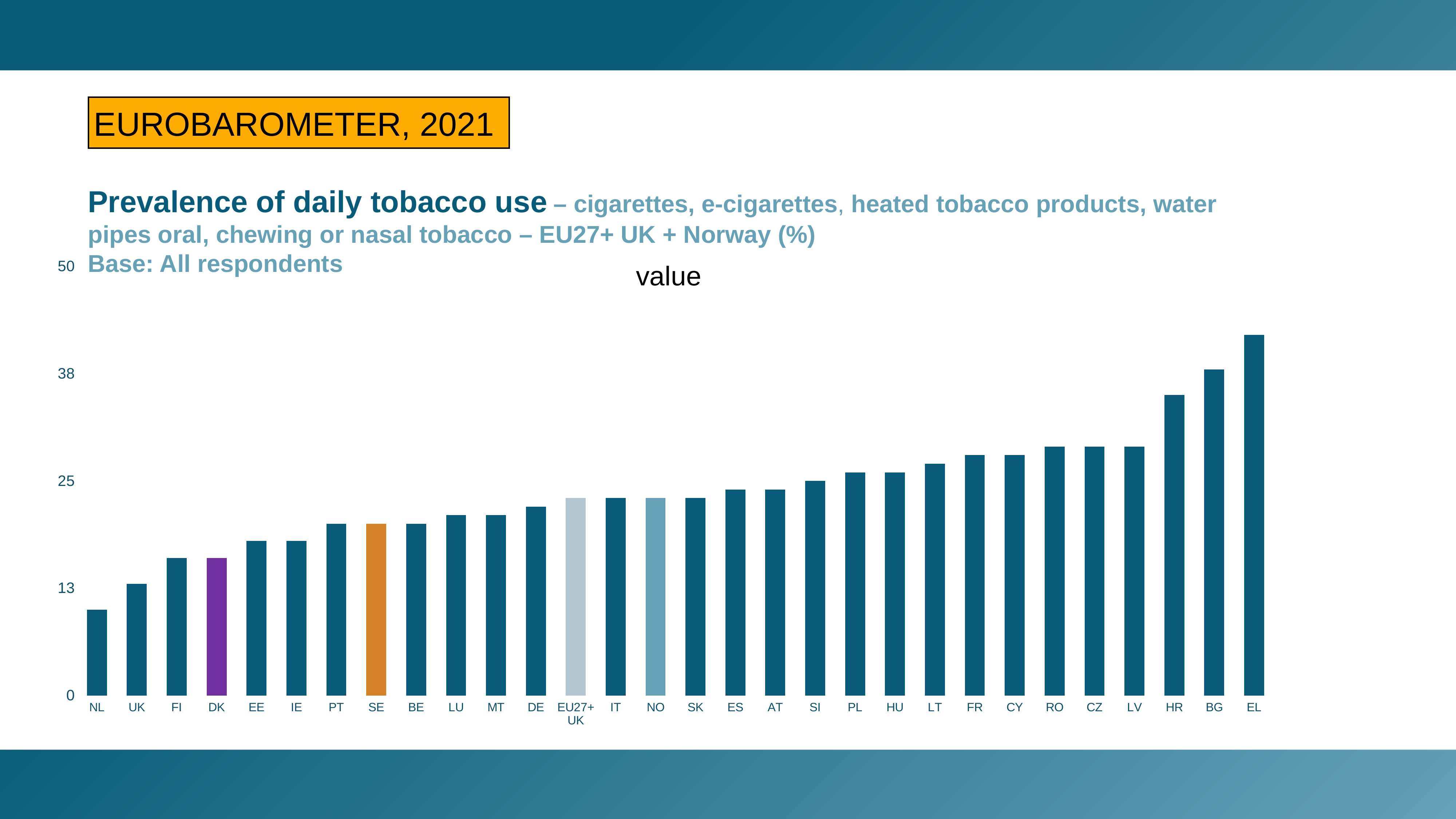

EUROBAROMETER, 2021
Prevalence of daily tobacco use – cigarettes, e-cigarettes, heated tobacco products, water pipes oral, chewing or nasal tobacco – EU27+ UK + Norway (%)
Base: All respondents

### Chart: value

| Category |  |
|---|---|
| NL | 10.0 |
| UK | 13.0 |
| FI | 16.0 |
| DK | 16.0 |
| EE | 18.0 |
| IE | 18.0 |
| PT | 20.0 |
| SE | 20.0 |
| BE | 20.0 |
| LU | 21.0 |
| MT | 21.0 |
| DE | 22.0 |
| EU27+UK | 23.0 |
| IT | 23.0 |
| NO | 23.0 |
| SK | 23.0 |
| ES | 24.0 |
| AT | 24.0 |
| SI | 25.0 |
| PL | 26.0 |
| HU | 26.0 |
| LT | 27.0 |
| FR | 28.0 |
| CY | 28.0 |
| RO | 29.0 |
| CZ | 29.0 |
| LV | 29.0 |
| HR | 35.0 |
| BG | 38.0 |
| EL | 42.0 |